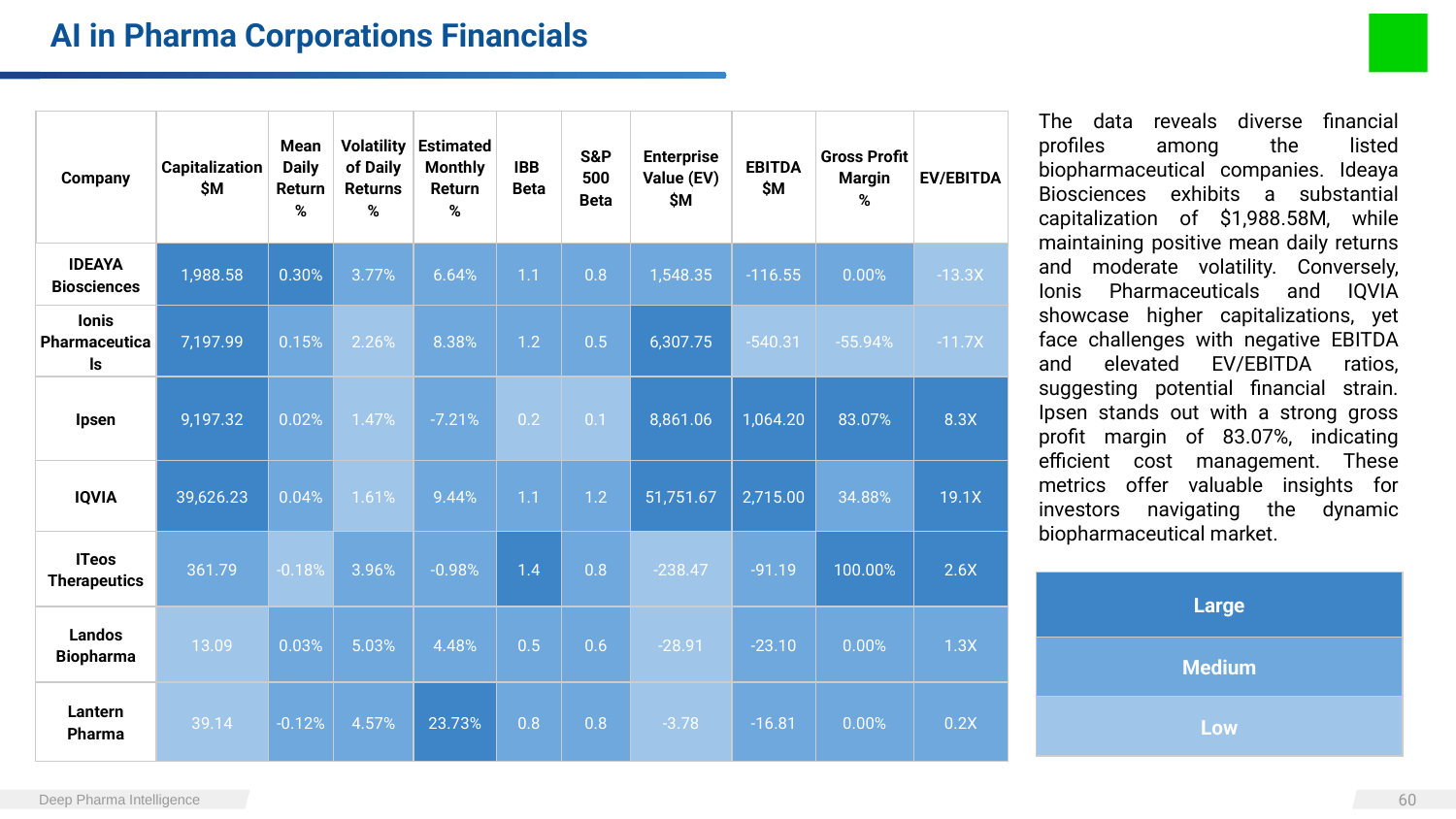

# AI in Pharma Corporations Financials

The data reveals diverse financial profiles among the listed biopharmaceutical companies. Ideaya Biosciences exhibits a substantial capitalization of $1,988.58M, while maintaining positive mean daily returns and moderate volatility. Conversely, Ionis Pharmaceuticals and IQVIA showcase higher capitalizations, yet face challenges with negative EBITDA and elevated EV/EBITDA ratios, suggesting potential financial strain. Ipsen stands out with a strong gross profit margin of 83.07%, indicating efficient cost management. These metrics offer valuable insights for investors navigating the dynamic biopharmaceutical market.
| Company | Capitalization $M | Mean Daily Return % | Volatility of Daily Returns % | Estimated Monthly Return % | IBB Beta | S&P 500 Beta | Enterprise Value (EV) $M | EBITDA $M | Gross Profit Margin % | EV/EBITDA |
| --- | --- | --- | --- | --- | --- | --- | --- | --- | --- | --- |
| IDEAYA Biosciences | 1,988.58 | 0.30% | 3.77% | 6.64% | 1.1 | 0.8 | 1,548.35 | -116.55 | 0.00% | -13.3X |
| Ionis Pharmaceuticals | 7,197.99 | 0.15% | 2.26% | 8.38% | 1.2 | 0.5 | 6,307.75 | -540.31 | -55.94% | -11.7X |
| Ipsen | 9,197.32 | 0.02% | 1.47% | -7.21% | 0.2 | 0.1 | 8,861.06 | 1,064.20 | 83.07% | 8.3X |
| IQVIA | 39,626.23 | 0.04% | 1.61% | 9.44% | 1.1 | 1.2 | 51,751.67 | 2,715.00 | 34.88% | 19.1X |
| ITeos Therapeutics | 361.79 | -0.18% | 3.96% | -0.98% | 1.4 | 0.8 | -238.47 | -91.19 | 100.00% | 2.6X |
| Landos Biopharma | 13.09 | 0.03% | 5.03% | 4.48% | 0.5 | 0.6 | -28.91 | -23.10 | 0.00% | 1.3X |
| Lantern Pharma | 39.14 | -0.12% | 4.57% | 23.73% | 0.8 | 0.8 | -3.78 | -16.81 | 0.00% | 0.2X |
| Large |
| --- |
| Medium |
| Low |
60

Deep Pharma Intelligence